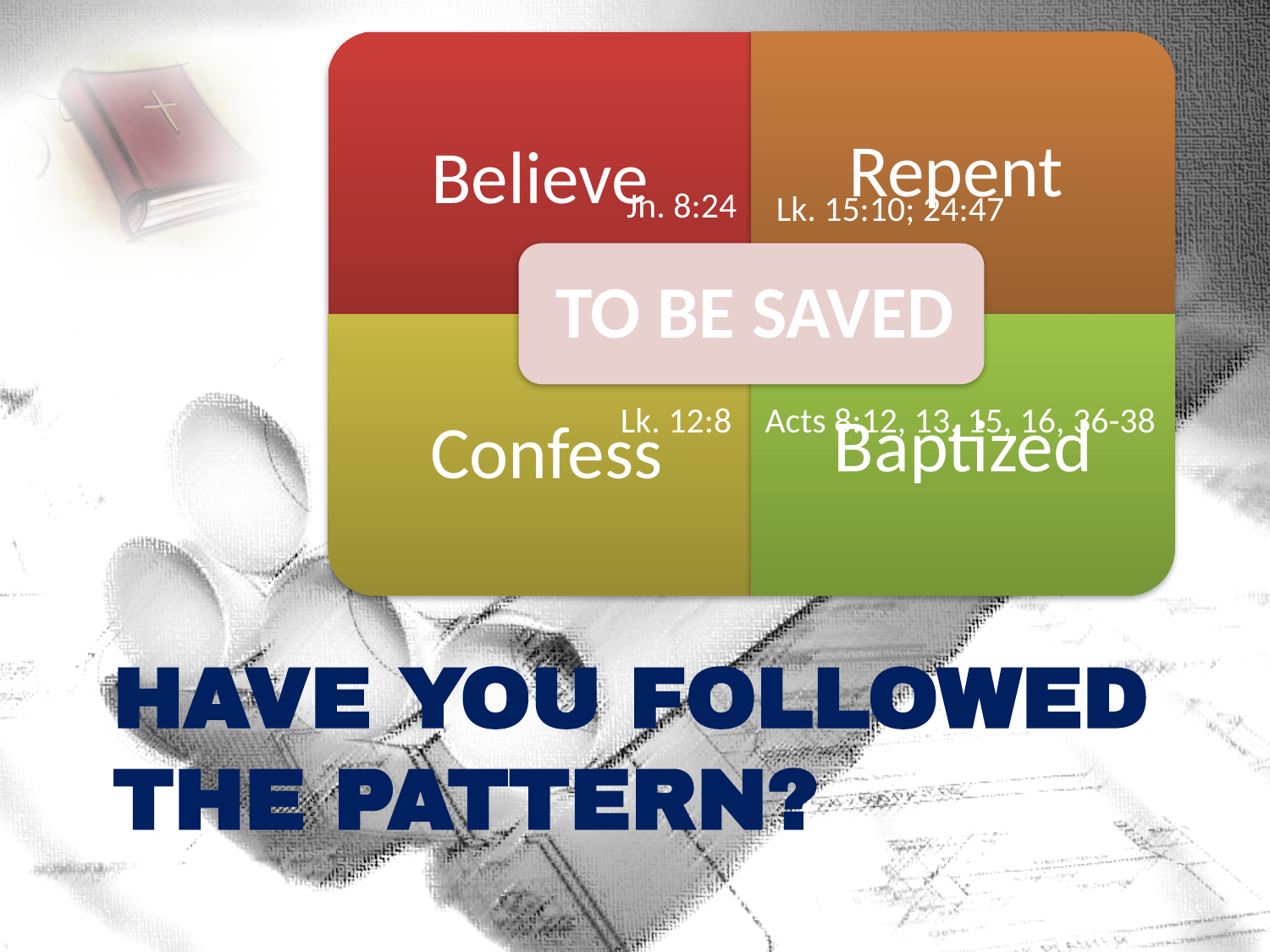

Believe
Repent
Confess
Baptized
TO BE SAVED
Jn. 8:24
Lk. 15:10; 24:47
Lk. 12:8
Acts 8:12, 13, 15, 16, 36-38
# Have You Followed The Pattern?